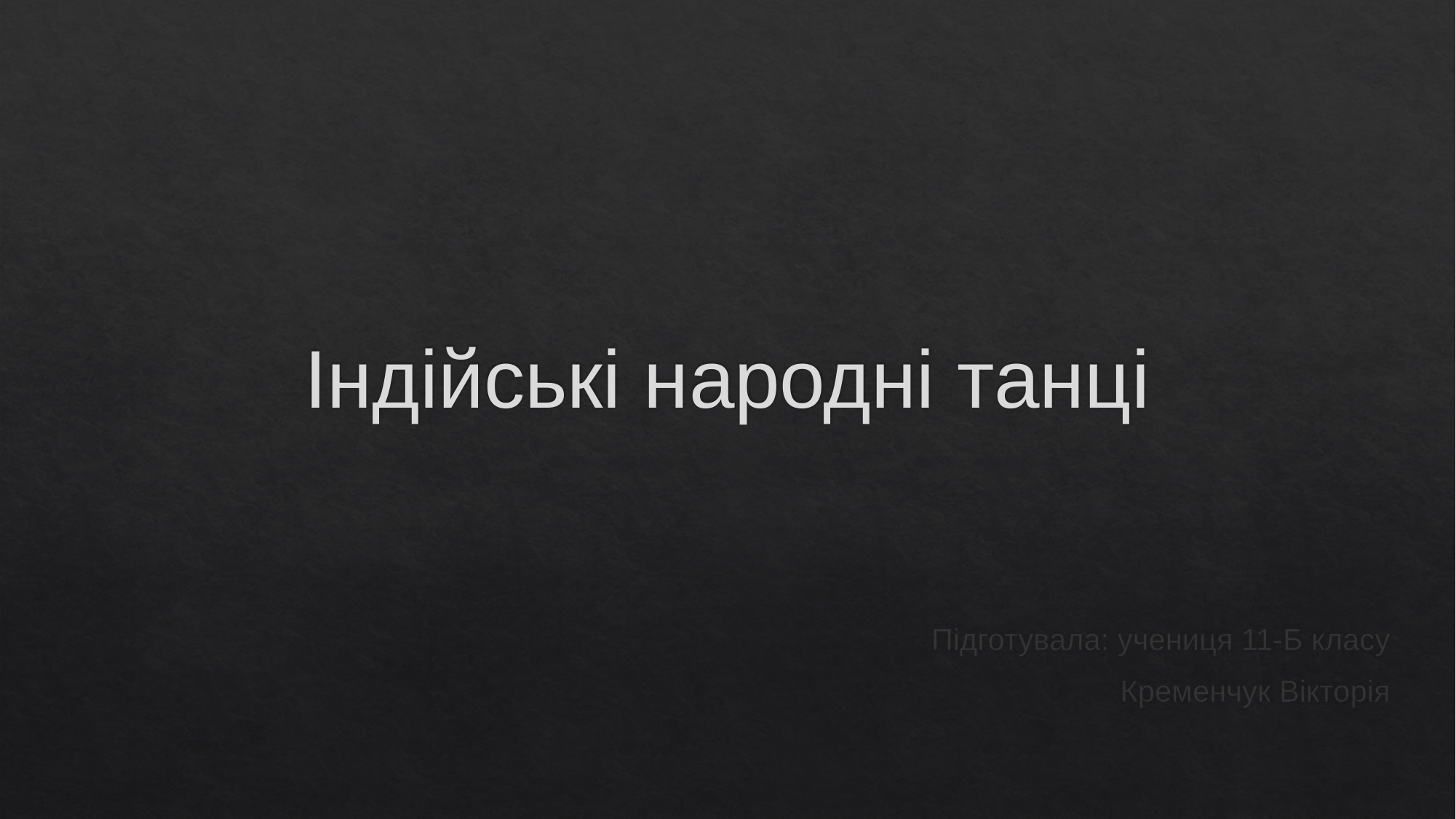

# Індійські народні танці
Підготувала: учениця 11-Б класу
Кременчук Вікторія